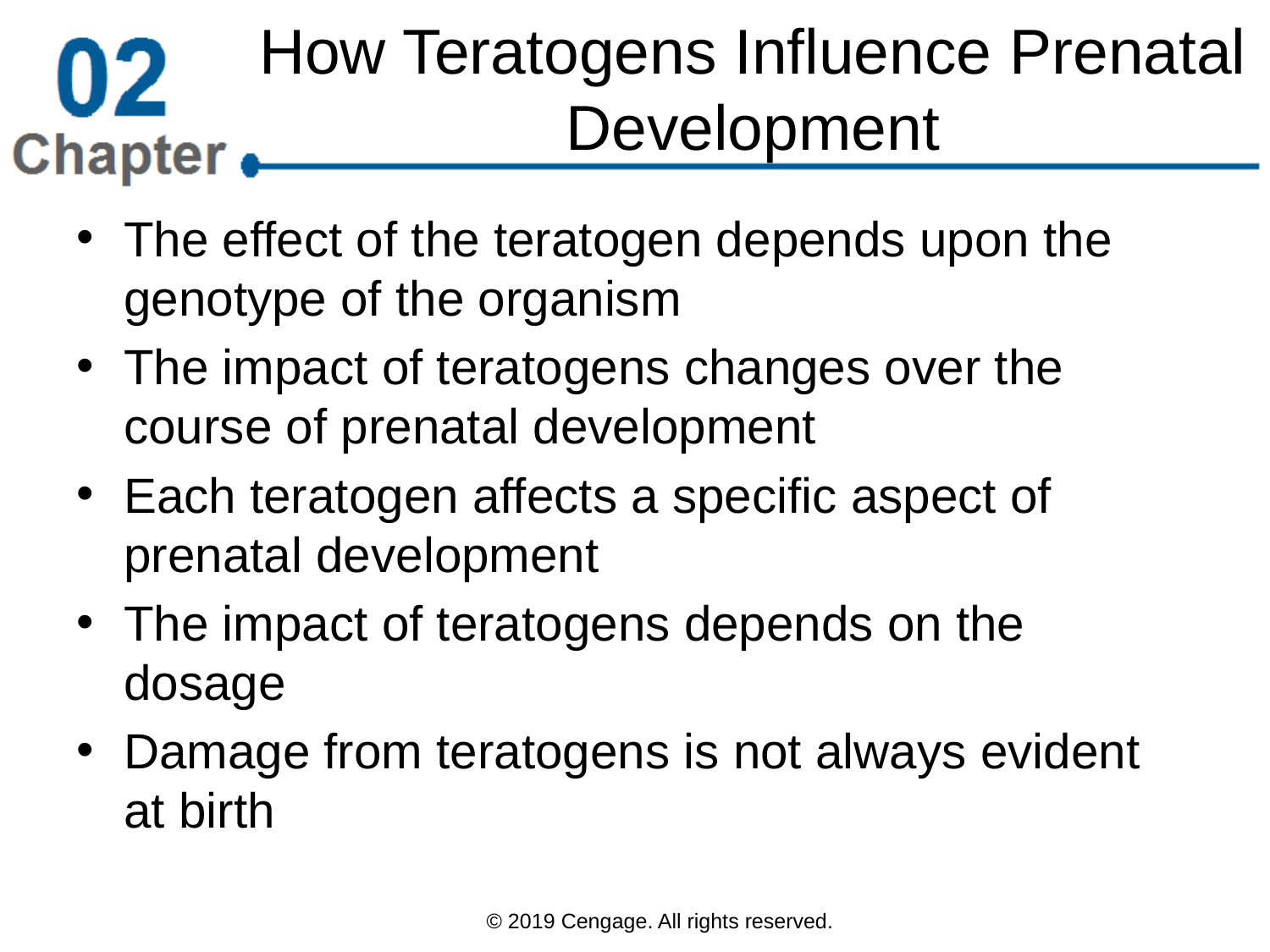

# How Teratogens Influence Prenatal Development
The effect of the teratogen depends upon the genotype of the organism
The impact of teratogens changes over the course of prenatal development
Each teratogen affects a specific aspect of prenatal development
The impact of teratogens depends on the dosage
Damage from teratogens is not always evident at birth